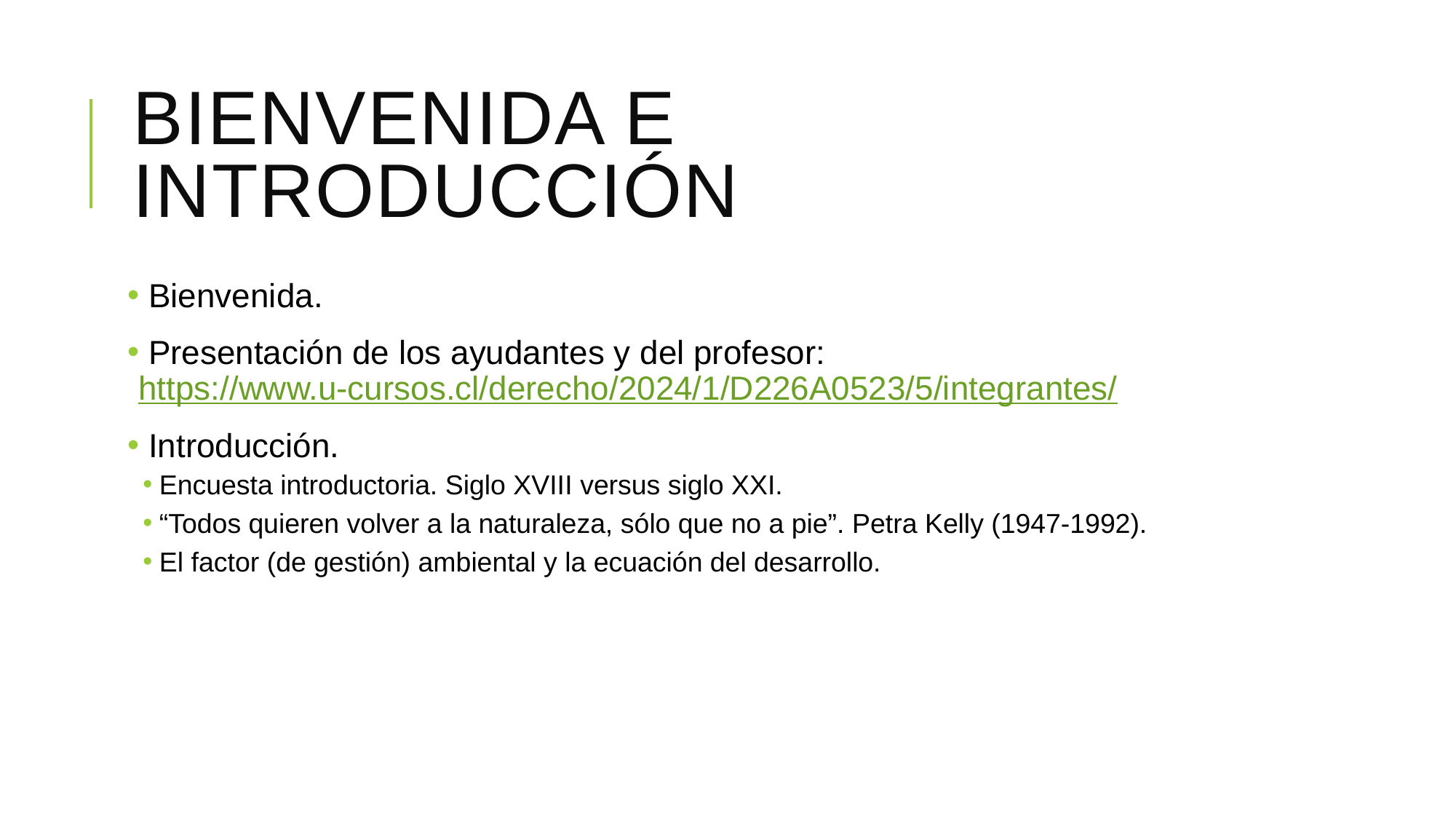

# Bienvenida e introducción
 Bienvenida.
 Presentación de los ayudantes y del profesor: https://www.u-cursos.cl/derecho/2024/1/D226A0523/5/integrantes/
 Introducción.
Encuesta introductoria. Siglo XVIII versus siglo XXI.
“Todos quieren volver a la naturaleza, sólo que no a pie”. Petra Kelly (1947-1992).
El factor (de gestión) ambiental y la ecuación del desarrollo.